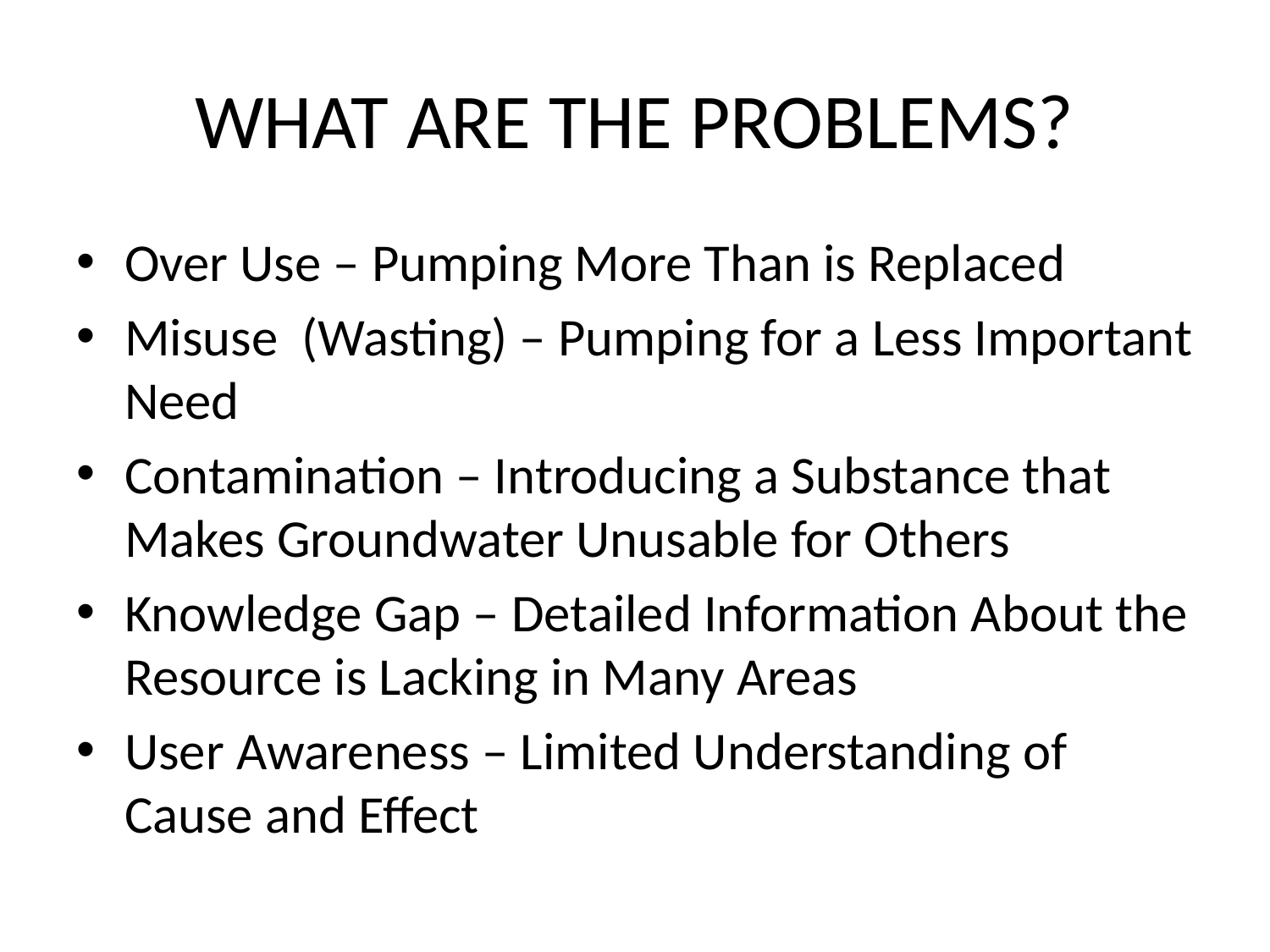

# WHAT ARE THE PROBLEMS?
Over Use – Pumping More Than is Replaced
Misuse  (Wasting) – Pumping for a Less Important Need
Contamination – Introducing a Substance that Makes Groundwater Unusable for Others
Knowledge Gap – Detailed Information About the Resource is Lacking in Many Areas
User Awareness – Limited Understanding of Cause and Effect